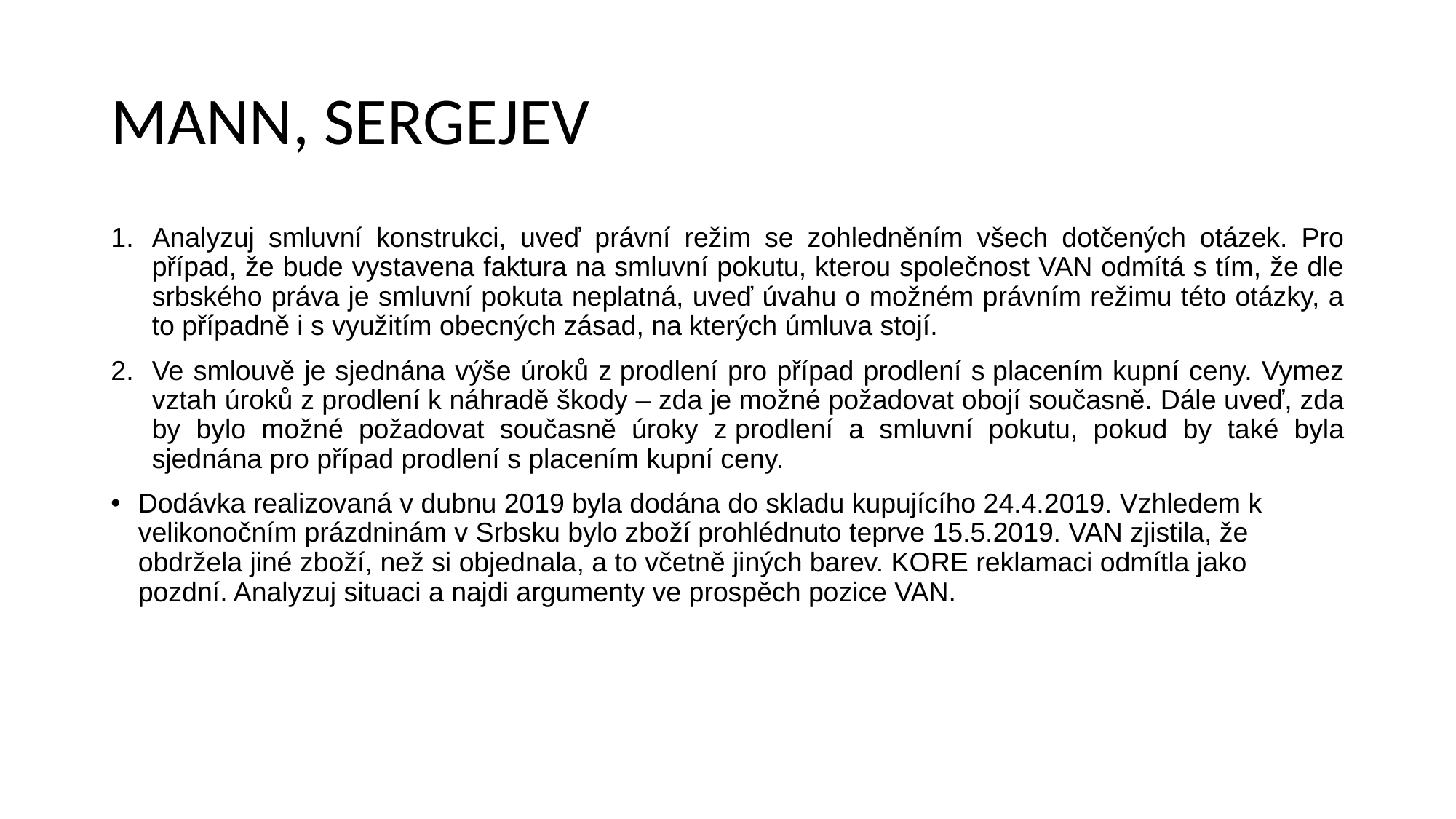

# MANN, SERGEJEV
Analyzuj smluvní konstrukci, uveď právní režim se zohledněním všech dotčených otázek. Pro případ, že bude vystavena faktura na smluvní pokutu, kterou společnost VAN odmítá s tím, že dle srbského práva je smluvní pokuta neplatná, uveď úvahu o možném právním režimu této otázky, a to případně i s využitím obecných zásad, na kterých úmluva stojí.
Ve smlouvě je sjednána výše úroků z prodlení pro případ prodlení s placením kupní ceny. Vymez vztah úroků z prodlení k náhradě škody – zda je možné požadovat obojí současně. Dále uveď, zda by bylo možné požadovat současně úroky z prodlení a smluvní pokutu, pokud by také byla sjednána pro případ prodlení s placením kupní ceny.
Dodávka realizovaná v dubnu 2019 byla dodána do skladu kupujícího 24.4.2019. Vzhledem k velikonočním prázdninám v Srbsku bylo zboží prohlédnuto teprve 15.5.2019. VAN zjistila, že obdržela jiné zboží, než si objednala, a to včetně jiných barev. KORE reklamaci odmítla jako pozdní. Analyzuj situaci a najdi argumenty ve prospěch pozice VAN.